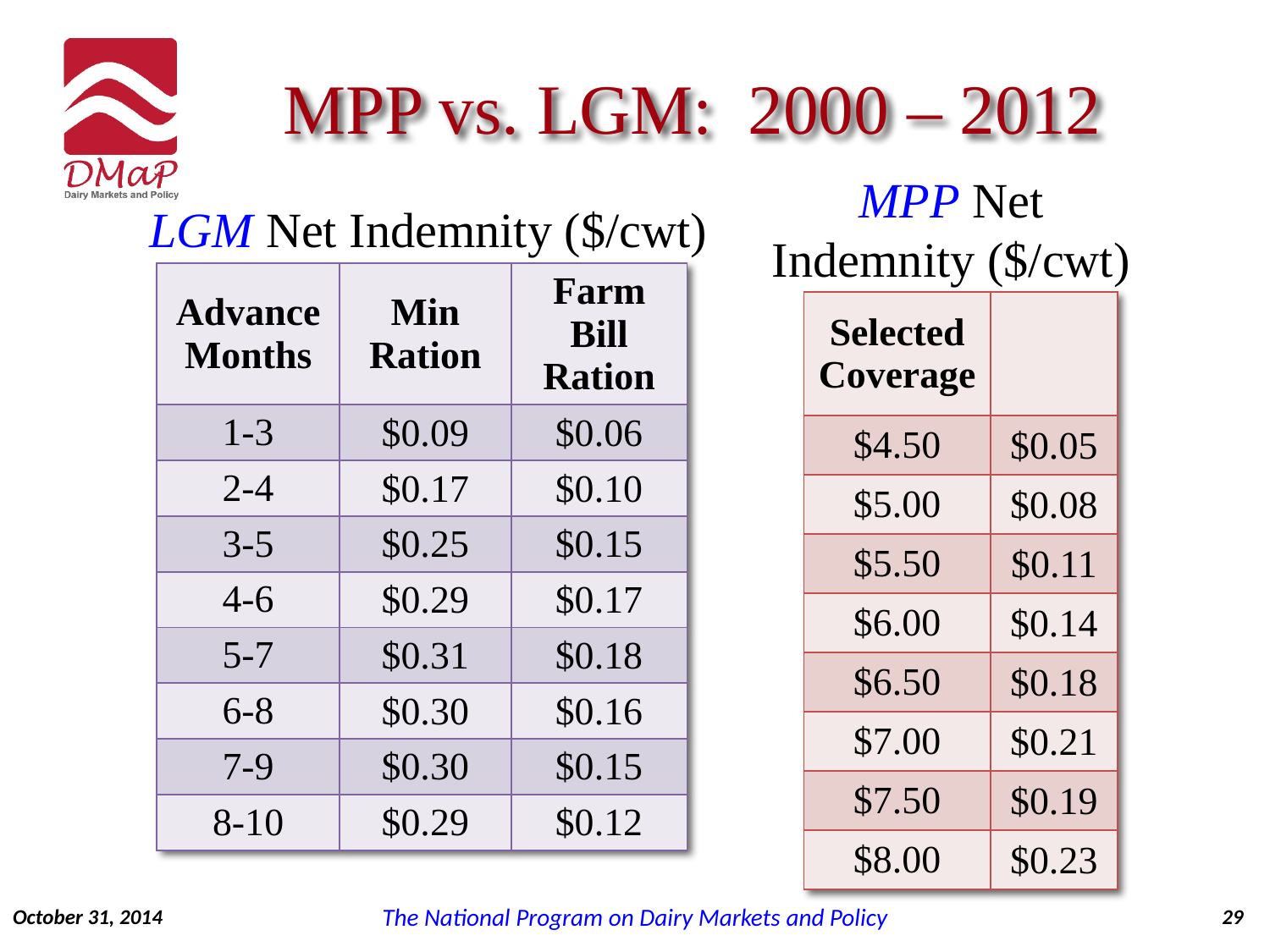

# MPP vs. LGM:  2000 – 2012
MPP Net
Indemnity ($/cwt)
LGM Net Indemnity ($/cwt)
| Advance Months | Min Ration | Farm Bill Ration |
| --- | --- | --- |
| 1-3 | $0.09 | $0.06 |
| 2-4 | $0.17 | $0.10 |
| 3-5 | $0.25 | $0.15 |
| 4-6 | $0.29 | $0.17 |
| 5-7 | $0.31 | $0.18 |
| 6-8 | $0.30 | $0.16 |
| 7-9 | $0.30 | $0.15 |
| 8-10 | $0.29 | $0.12 |
| Selected Coverage |  |
| --- | --- |
| $4.50 | $0.05 |
| $5.00 | $0.08 |
| $5.50 | $0.11 |
| $6.00 | $0.14 |
| $6.50 | $0.18 |
| $7.00 | $0.21 |
| $7.50 | $0.19 |
| $8.00 | $0.23 |
October 31, 2014
29
The National Program on Dairy Markets and Policy